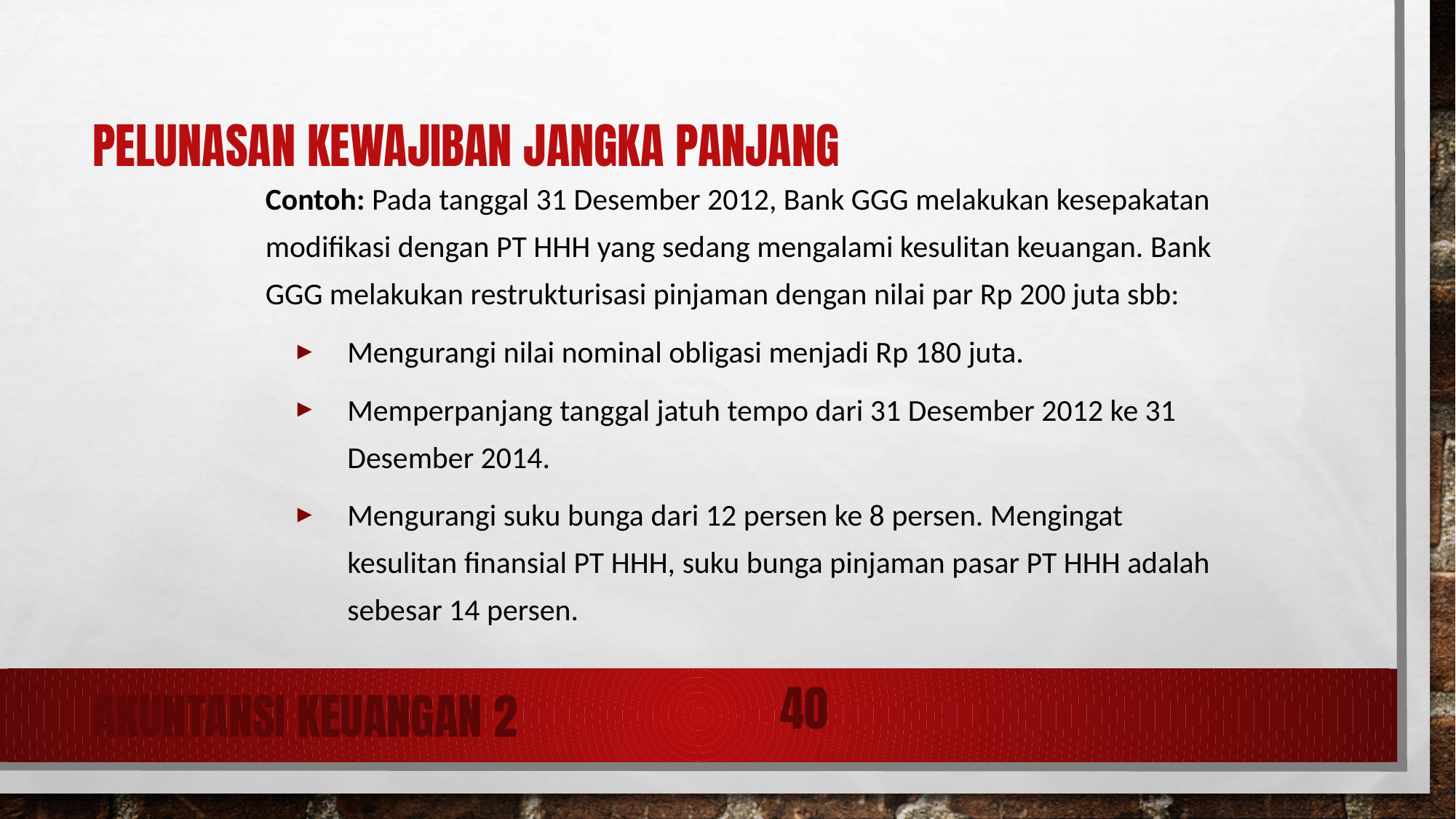

Akuntansi Keuangan 2
# Pelunasan Kewajiban Jangka Panjang
Contoh: Pada tanggal 31 Desember 2012, Bank GGG melakukan kesepakatan modifikasi dengan PT HHH yang sedang mengalami kesulitan keuangan. Bank GGG melakukan restrukturisasi pinjaman dengan nilai par Rp 200 juta sbb:
Mengurangi nilai nominal obligasi menjadi Rp 180 juta.
Memperpanjang tanggal jatuh tempo dari 31 Desember 2012 ke 31 Desember 2014.
Mengurangi suku bunga dari 12 persen ke 8 persen. Mengingat kesulitan finansial PT HHH, suku bunga pinjaman pasar PT HHH adalah sebesar 14 persen.
40